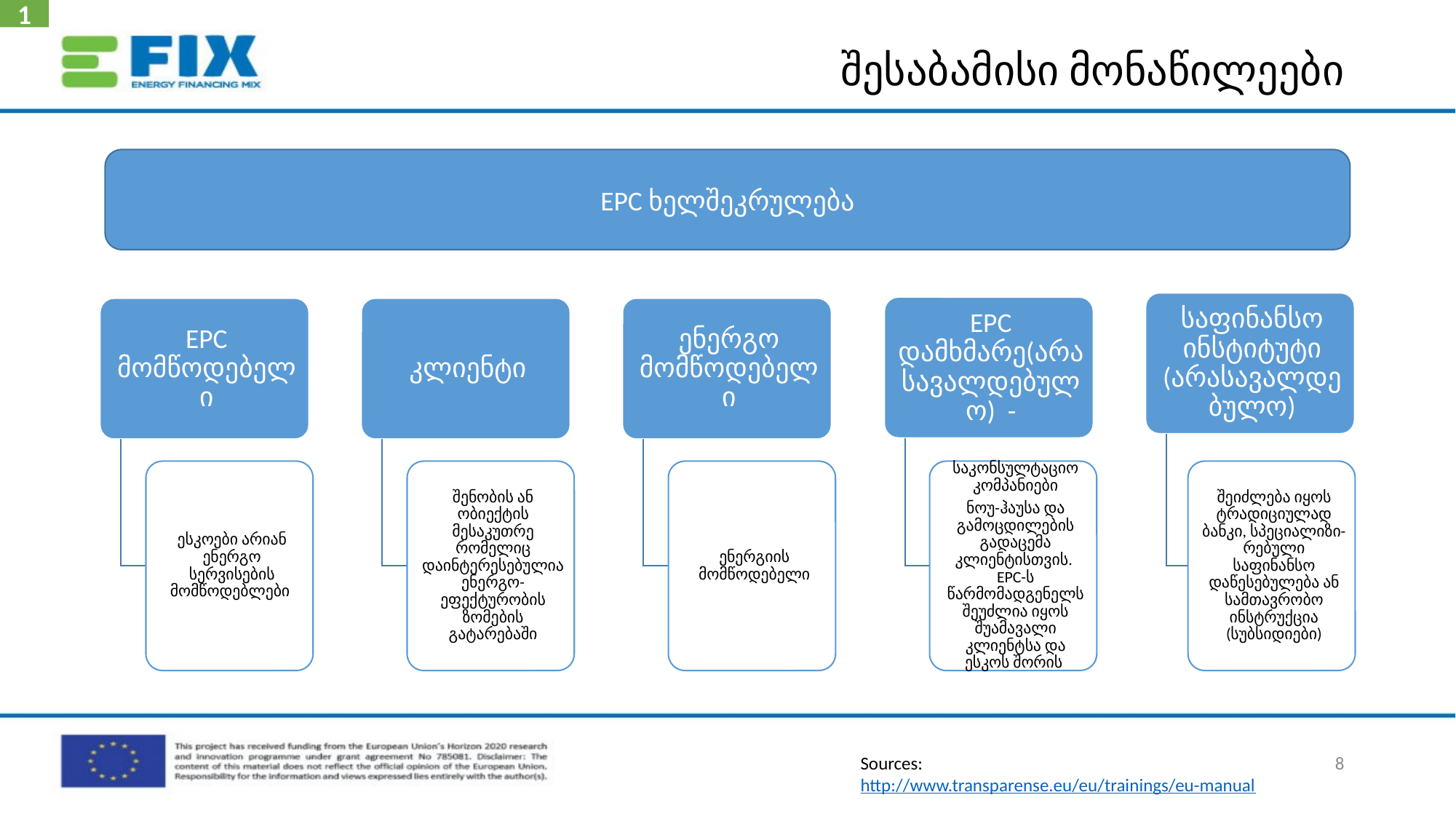

1
# შესაბამისი მონაწილეები
EPC ხელშეკრულება
EPC მომწოდებელი
ესკოები არიან ენერგო სერვისების მომწოდებლები
კლიენტი
შენობის ან ობიექტის მესაკუთრე რომელიც დაინტერესებულია ენერგო-ეფექტურობის ზომების გატარებაში
ენერგო მომწოდებელი
ენერგიის მომწოდებელი
EPC დამხმარე(არასავალდებულო)  -
საკონსულტაციო კომპანიები
ნოუ-ჰაუსა და გამოცდილების გადაცემა კლიენტისთვის.  EPC-ს წარმომადგენელს შეუძლია იყოს შუამავალი კლიენტსა და ესკოს შორის
საფინანსო ინსტიტუტი (არასავალდებულო)
შეიძლება იყოს ტრადიციულად ბანკი, სპეციალიზი-რებული საფინანსო დაწესებულება ან სამთავრობო ინსტრუქცია (სუბსიდიები)
8
Sources: http://www.transparense.eu/eu/trainings/eu-manual